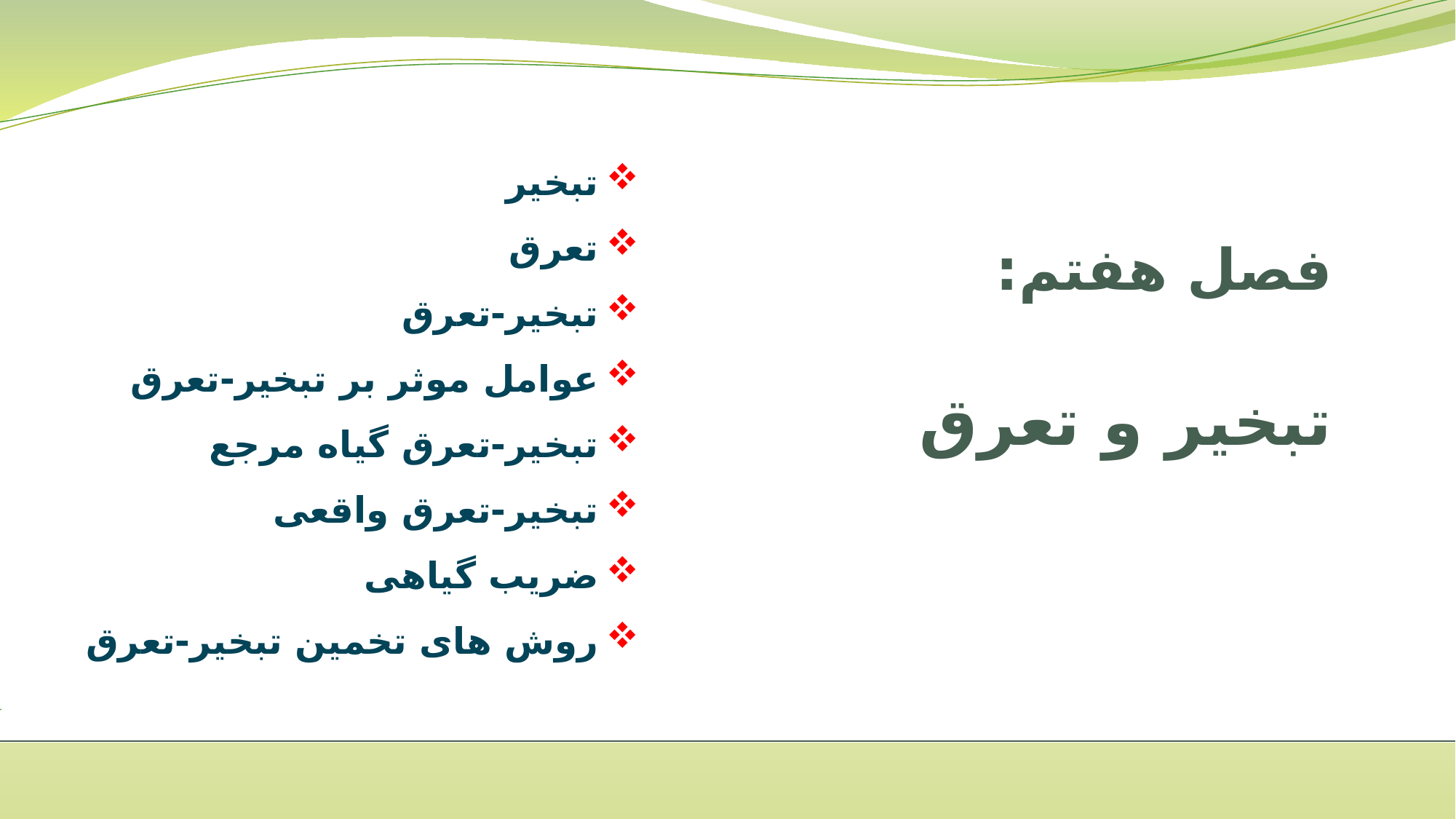

تبخیر
تعرق
تبخیر-تعرق
عوامل موثر بر تبخیر-تعرق
تبخیر-تعرق گیاه مرجع
تبخیر-تعرق واقعی
ضریب گیاهی
روش های تخمین تبخیر-تعرق
# فصل هفتم: تبخیر و تعرق